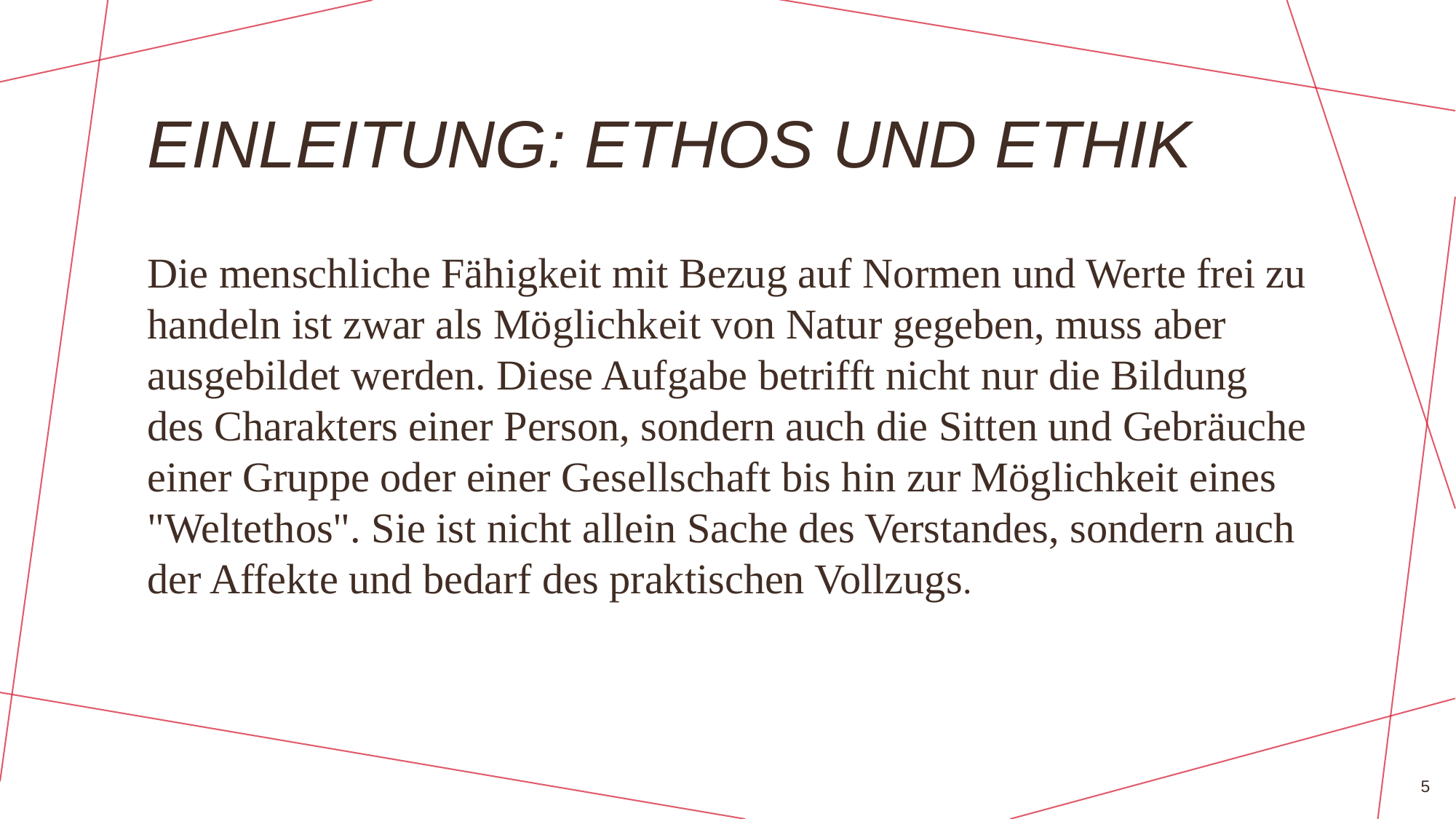

# EINLEITUNG: Ethos und ethik
Die menschliche Fähigkeit mit Bezug auf Normen und Werte frei zu handeln ist zwar als Möglichkeit von Natur gegeben, muss aber ausgebildet werden. Diese Aufgabe betrifft nicht nur die Bildung des Charakters einer Person, sondern auch die Sitten und Gebräuche einer Gruppe oder einer Gesellschaft bis hin zur Möglichkeit eines "Weltethos". Sie ist nicht allein Sache des Verstandes, sondern auch der Affekte und bedarf des praktischen Vollzugs.
5